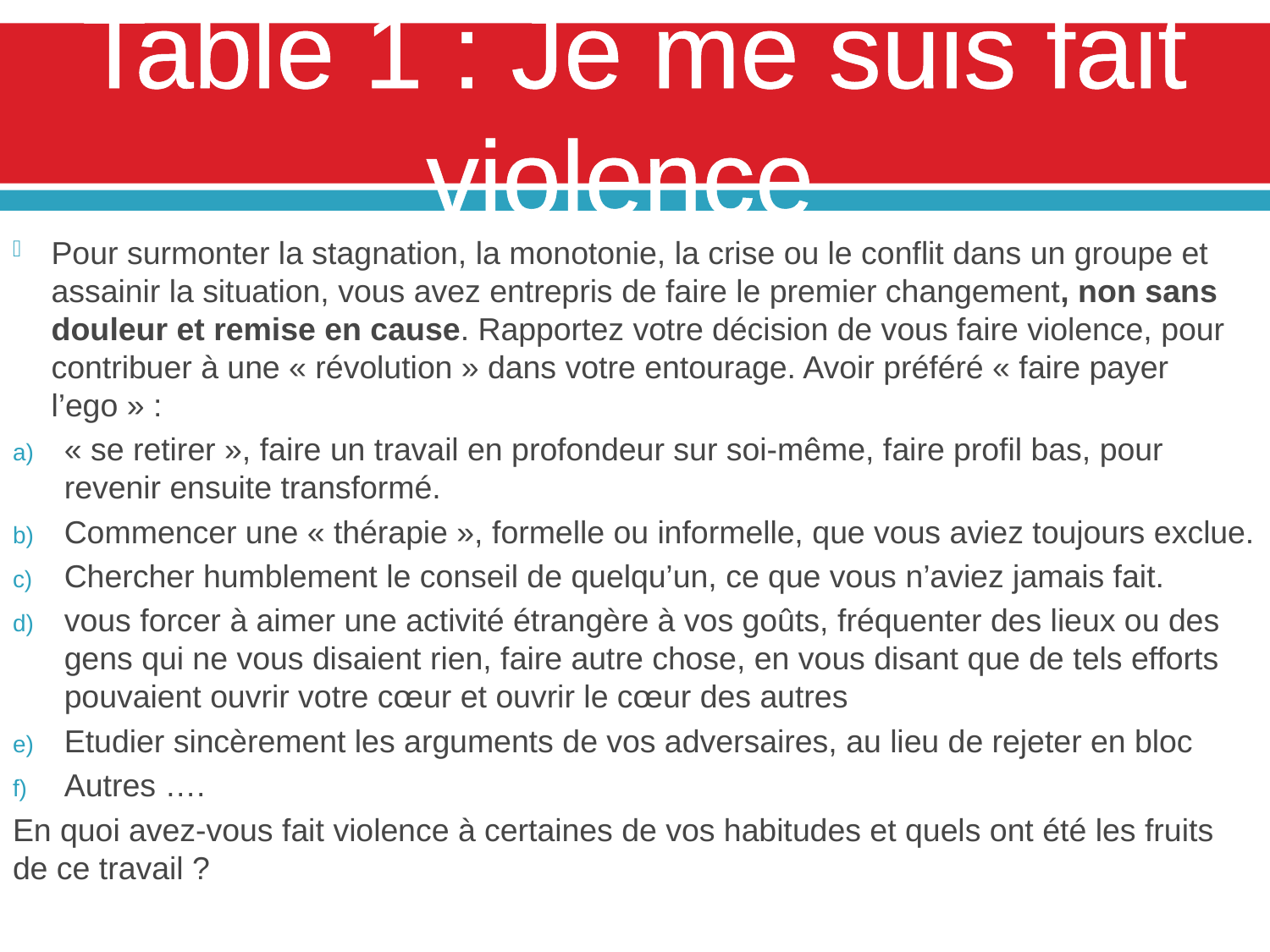

# Table 1 : Je me suis fait violence
Pour surmonter la stagnation, la monotonie, la crise ou le conflit dans un groupe et assainir la situation, vous avez entrepris de faire le premier changement, non sans douleur et remise en cause. Rapportez votre décision de vous faire violence, pour contribuer à une « révolution » dans votre entourage. Avoir préféré « faire payer l’ego » :
« se retirer », faire un travail en profondeur sur soi-même, faire profil bas, pour revenir ensuite transformé.
Commencer une « thérapie », formelle ou informelle, que vous aviez toujours exclue.
Chercher humblement le conseil de quelqu’un, ce que vous n’aviez jamais fait.
vous forcer à aimer une activité étrangère à vos goûts, fréquenter des lieux ou des gens qui ne vous disaient rien, faire autre chose, en vous disant que de tels efforts pouvaient ouvrir votre cœur et ouvrir le cœur des autres
Etudier sincèrement les arguments de vos adversaires, au lieu de rejeter en bloc
Autres ….
En quoi avez-vous fait violence à certaines de vos habitudes et quels ont été les fruits de ce travail ?